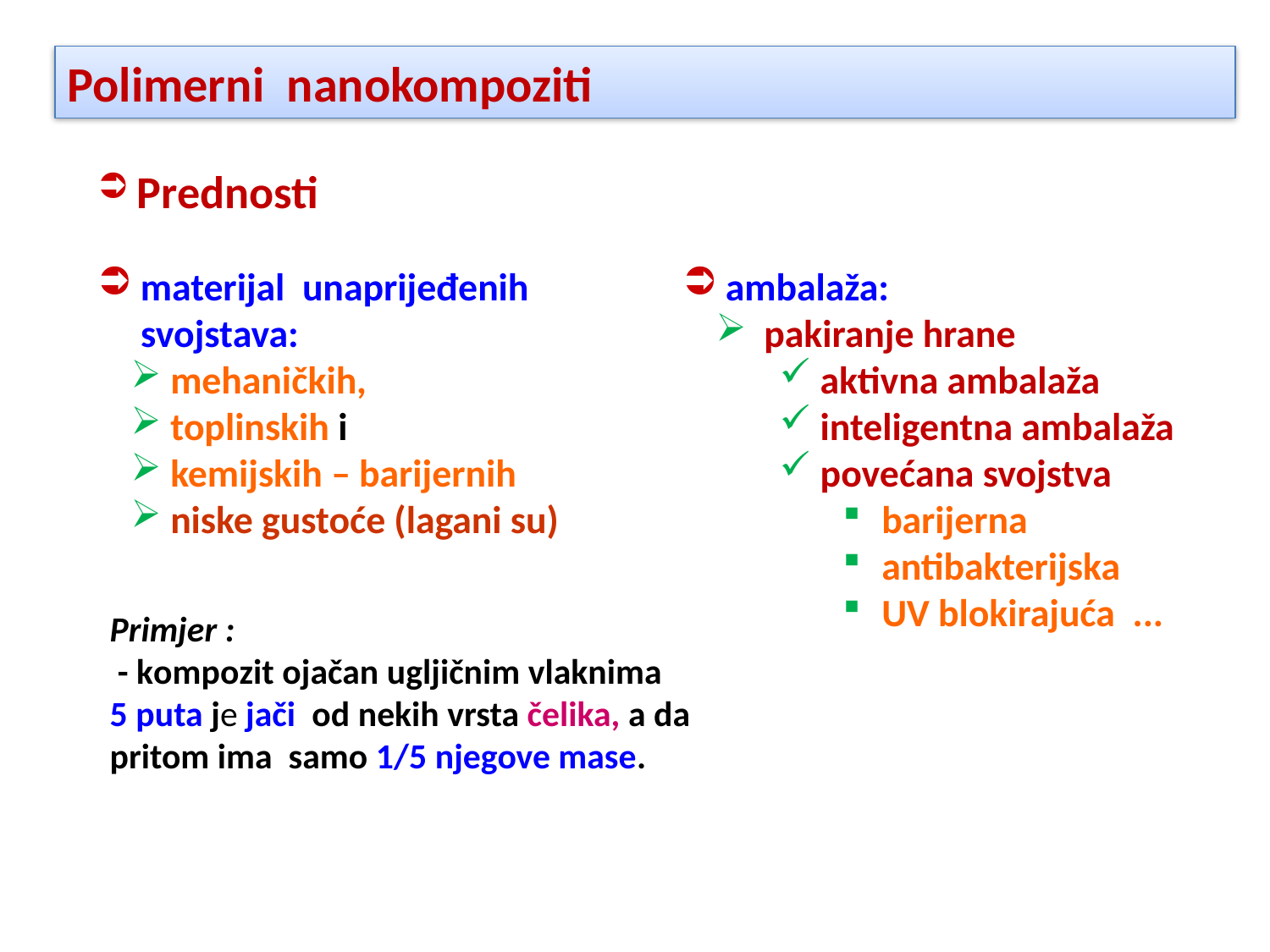

Polimerni  nanokompoziti
 Prednosti
 materijal  unaprijeđenih
     svojstava:
 mehaničkih,
 toplinskih i
 kemijskih – barijernih
 niske gustoće (lagani su)
 ambalaža:
  pakiranje hrane
 aktivna ambalaža
 inteligentna ambalaža
 povećana svojstva
 barijerna
 antibakterijska
 UV blokirajuća  ...

Primjer :
 - kompozit ojačan ugljičnim vlaknima
5 puta je jači  od nekih vrsta čelika, a da pritom ima  samo 1/5 njegove mase.